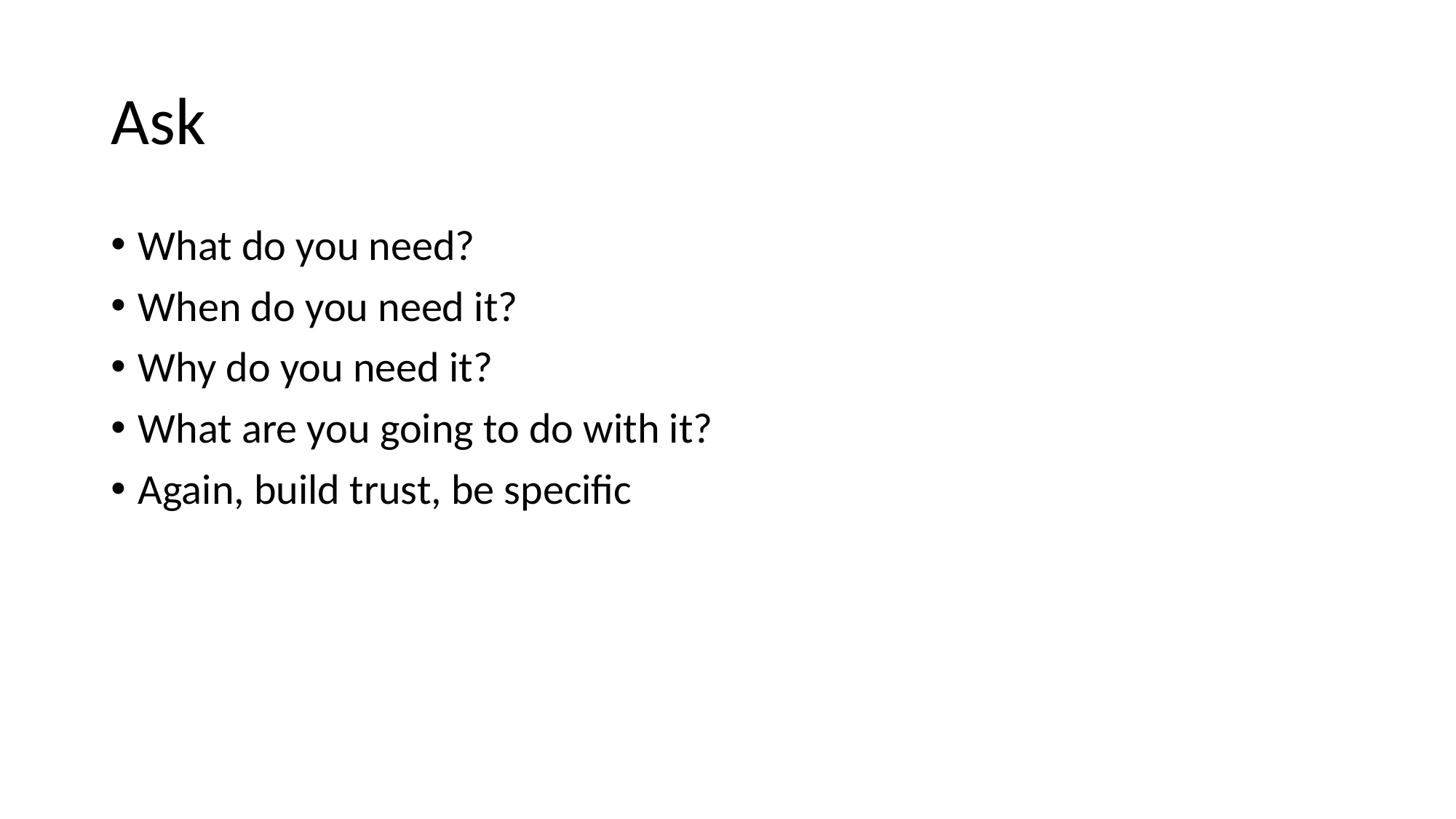

# Ask
What do you need?
When do you need it?
Why do you need it?
What are you going to do with it?
Again, build trust, be specific